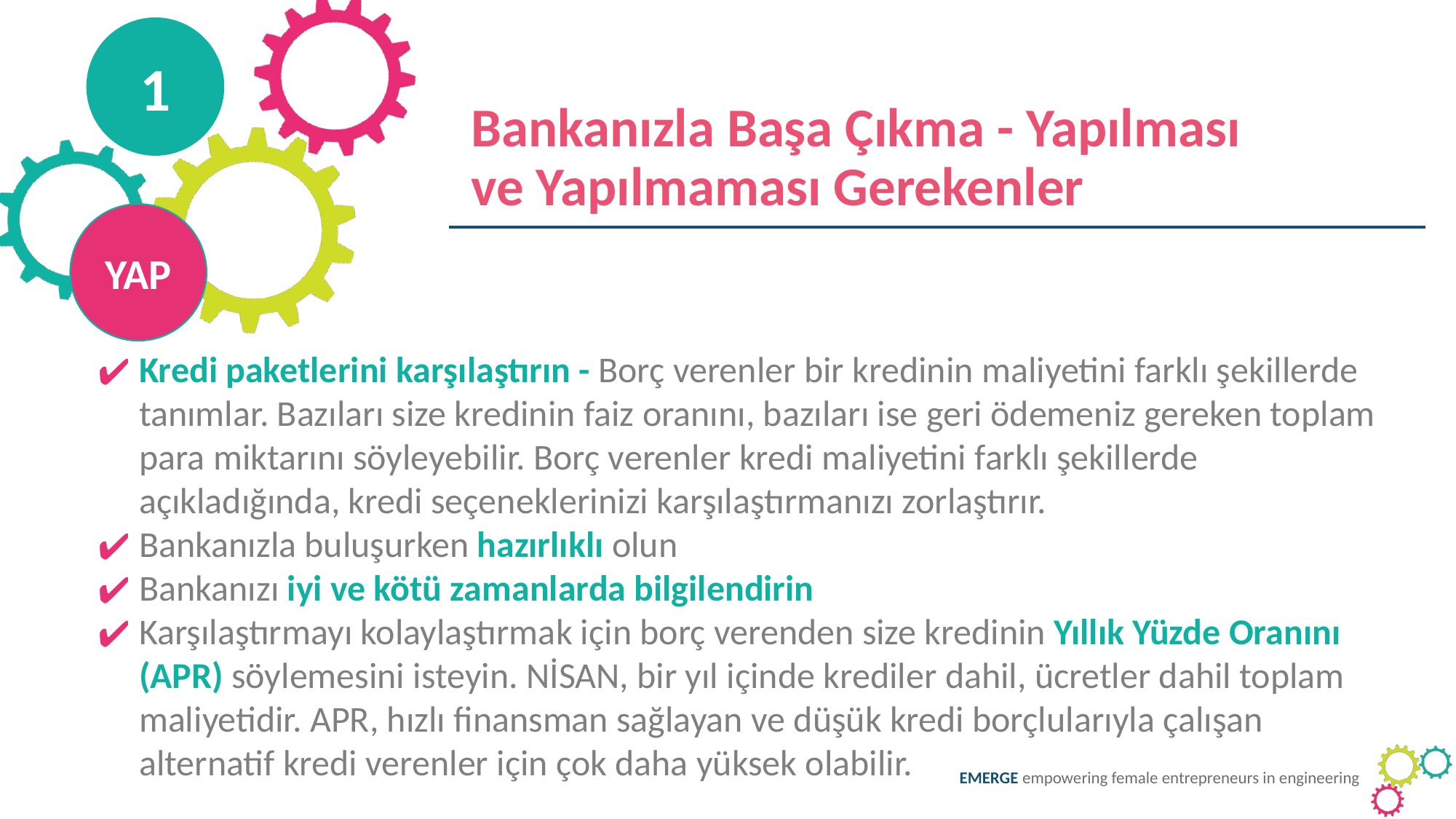

1
Bankanızla Başa Çıkma - Yapılması ve Yapılmaması Gerekenler
YAP
Kredi paketlerini karşılaştırın - Borç verenler bir kredinin maliyetini farklı şekillerde tanımlar. Bazıları size kredinin faiz oranını, bazıları ise geri ödemeniz gereken toplam para miktarını söyleyebilir. Borç verenler kredi maliyetini farklı şekillerde açıkladığında, kredi seçeneklerinizi karşılaştırmanızı zorlaştırır.
Bankanızla buluşurken hazırlıklı olun
Bankanızı iyi ve kötü zamanlarda bilgilendirin
Karşılaştırmayı kolaylaştırmak için borç verenden size kredinin Yıllık Yüzde Oranını (APR) söylemesini isteyin. NİSAN, bir yıl içinde krediler dahil, ücretler dahil toplam maliyetidir. APR, hızlı finansman sağlayan ve düşük kredi borçlularıyla çalışan alternatif kredi verenler için çok daha yüksek olabilir.